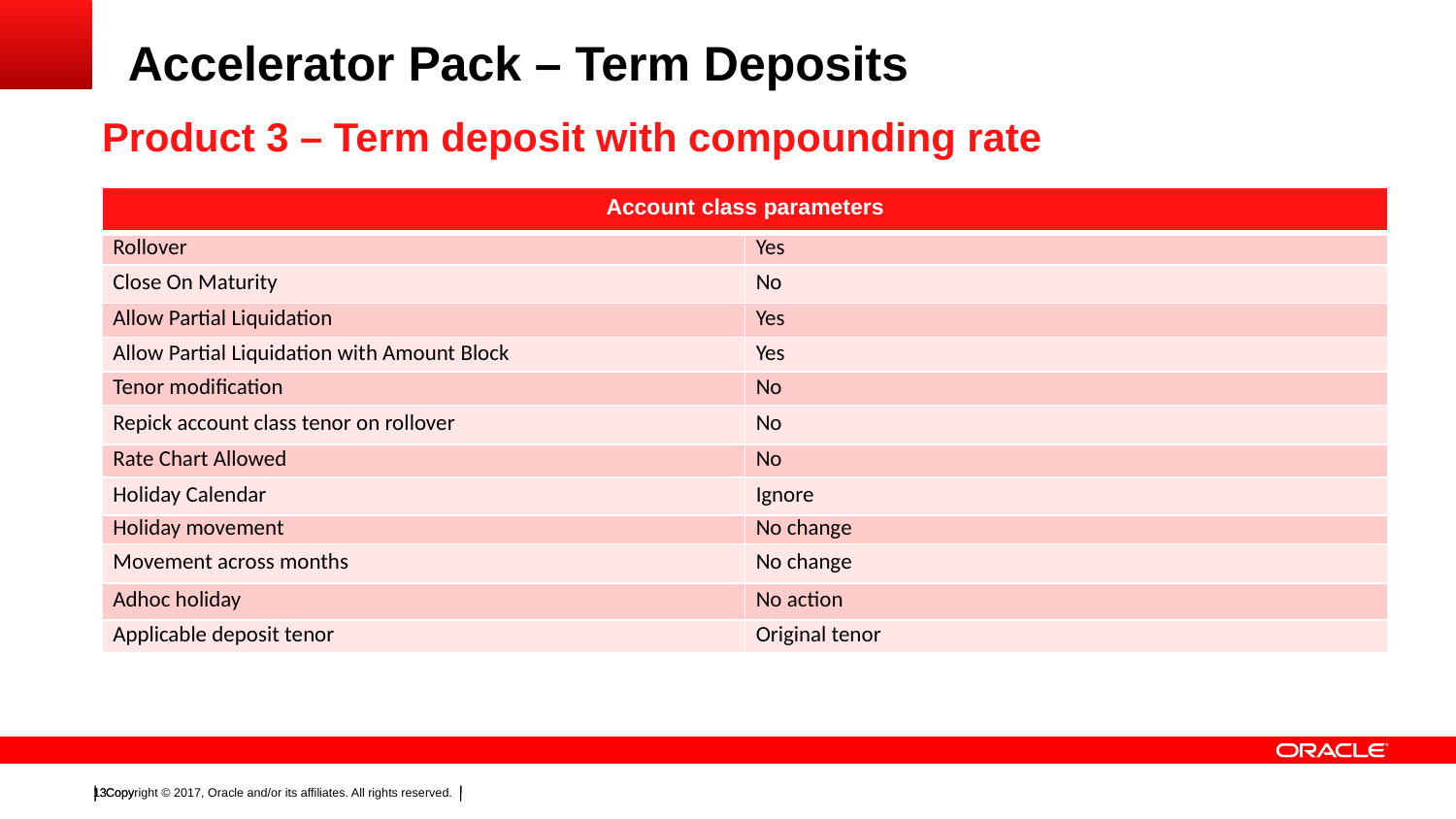

# Accelerator Pack – Term Deposits
Product 3 – Term deposit with compounding rate
| Account class parameters |  |
| --- | --- |
| Rollover | Yes |
| Close On Maturity | No |
| Allow Partial Liquidation | Yes |
| Allow Partial Liquidation with Amount Block | Yes |
| Tenor modification | No |
| Repick account class tenor on rollover | No |
| Rate Chart Allowed | No |
| Holiday Calendar | Ignore |
| Holiday movement | No change |
| Movement across months | No change |
| Adhoc holiday | No action |
| Applicable deposit tenor | Original tenor |